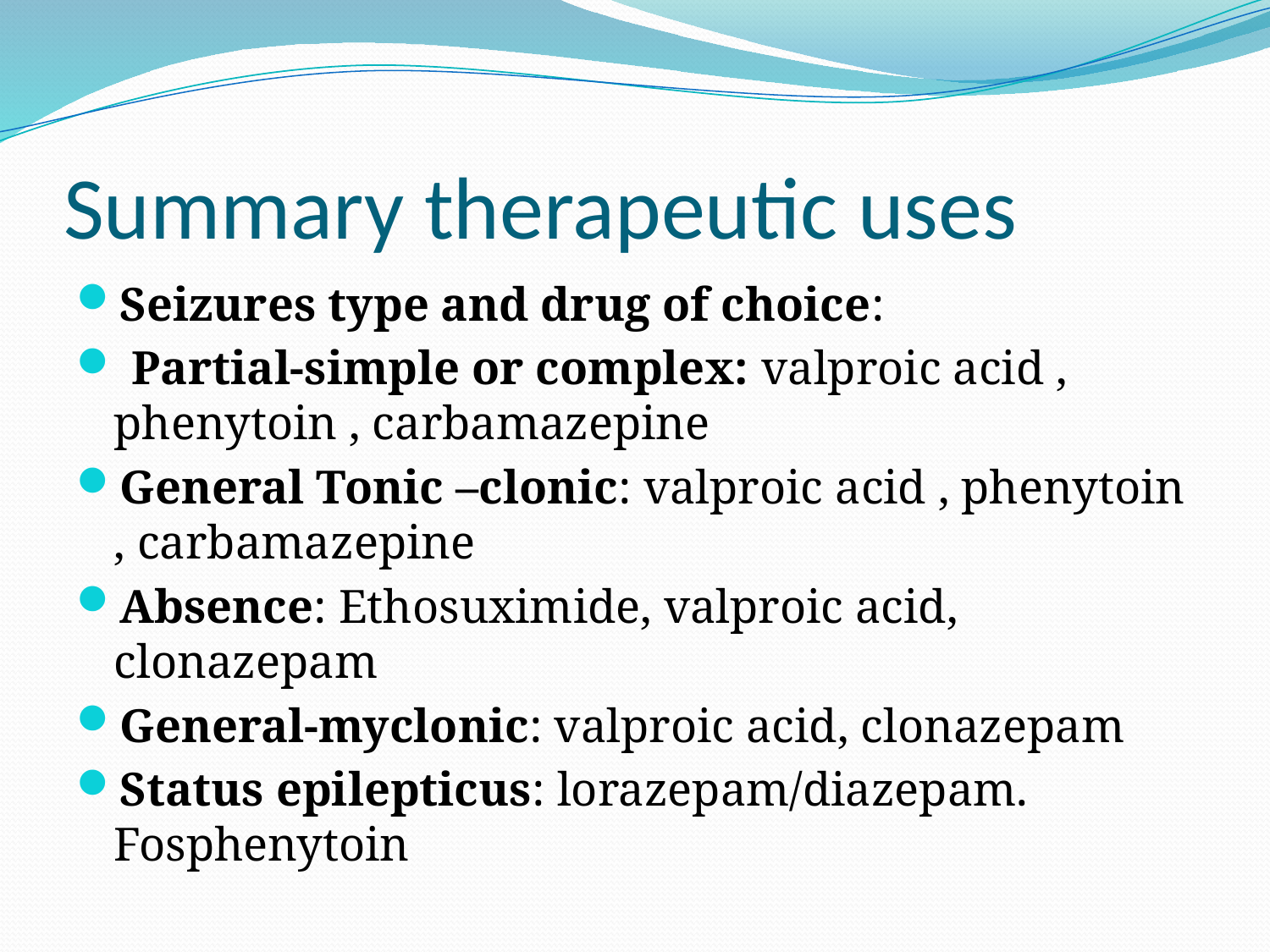

# Summary therapeutic uses
Seizures type and drug of choice:
 Partial-simple or complex: valproic acid , phenytoin , carbamazepine
General Tonic –clonic: valproic acid , phenytoin , carbamazepine
Absence: Ethosuximide, valproic acid, clonazepam
General-myclonic: valproic acid, clonazepam
Status epilepticus: lorazepam/diazepam. Fosphenytoin